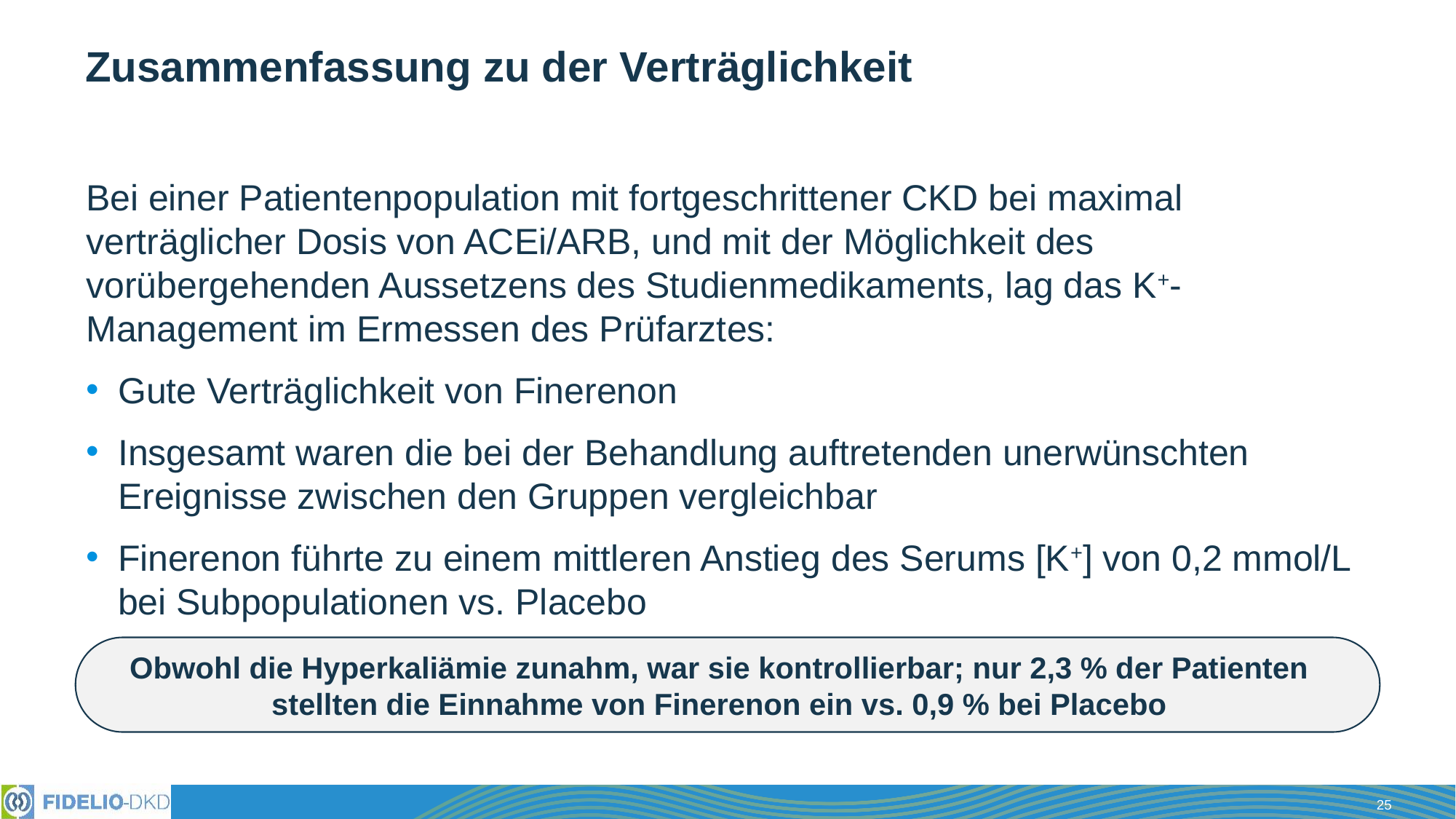

# Zusammenfassung zu der Verträglichkeit
Bei einer Patientenpopulation mit fortgeschrittener CKD bei maximal verträglicher Dosis von ACEi/ARB, und mit der Möglichkeit des vorübergehenden Aussetzens des Studienmedikaments, lag das K+-Management im Ermessen des Prüfarztes:
Gute Verträglichkeit von Finerenon
Insgesamt waren die bei der Behandlung auftretenden unerwünschten Ereignisse zwischen den Gruppen vergleichbar
Finerenon führte zu einem mittleren Anstieg des Serums [K+] von 0,2 mmol/L bei Subpopulationen vs. Placebo

Obwohl die Hyperkaliämie zunahm, war sie kontrollierbar; nur 2,3 % der Patienten stellten die Einnahme von Finerenon ein vs. 0,9 % bei Placebo
25